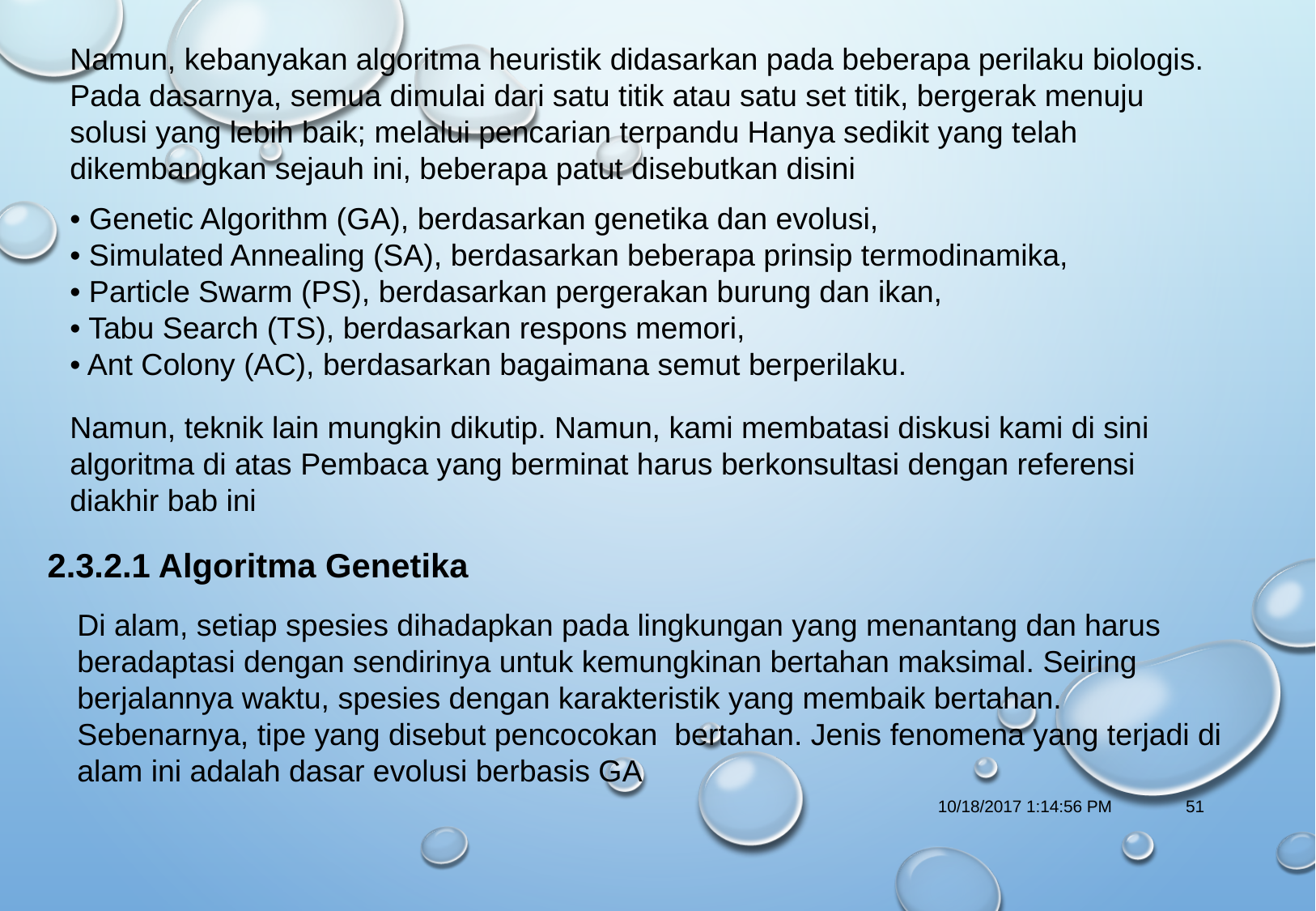

Namun, kebanyakan algoritma heuristik didasarkan pada beberapa perilaku biologis. Pada dasarnya, semua dimulai dari satu titik atau satu set titik, bergerak menuju solusi yang lebih baik; melalui pencarian terpandu Hanya sedikit yang telah dikembangkan sejauh ini, beberapa patut disebutkan disini
• Genetic Algorithm (GA), berdasarkan genetika dan evolusi,
• Simulated Annealing (SA), berdasarkan beberapa prinsip termodinamika,
• Particle Swarm (PS), berdasarkan pergerakan burung dan ikan,
• Tabu Search (TS), berdasarkan respons memori,
• Ant Colony (AC), berdasarkan bagaimana semut berperilaku.
Namun, teknik lain mungkin dikutip. Namun, kami membatasi diskusi kami di sini algoritma di atas Pembaca yang berminat harus berkonsultasi dengan referensi diakhir bab ini
2.3.2.1 Algoritma Genetika
Di alam, setiap spesies dihadapkan pada lingkungan yang menantang dan harus beradaptasi dengan sendirinya untuk kemungkinan bertahan maksimal. Seiring berjalannya waktu, spesies dengan karakteristik yang membaik bertahan. Sebenarnya, tipe yang disebut pencocokan  bertahan. Jenis fenomena yang terjadi di alam ini adalah dasar evolusi berbasis GA
10/18/2017 1:14:56 PM
51